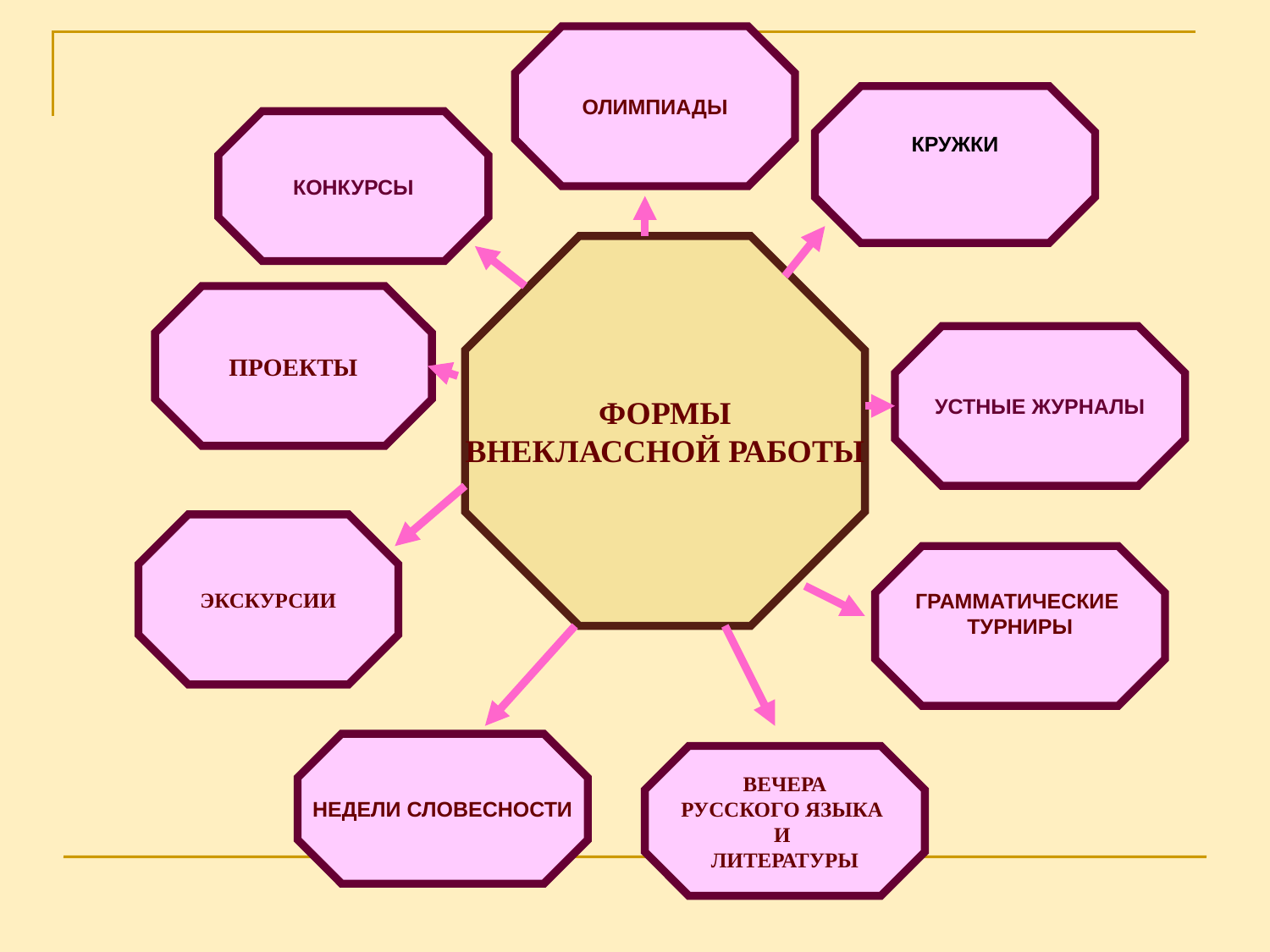

ОЛИМПИАДЫ
КРУЖКИ

КОНКУРСЫ

ФОРМЫ
ВНЕКЛАССНОЙ РАБОТЫ

ПРОЕКТЫ
УСТНЫЕ ЖУРНАЛЫ

ЭКСКУРСИИ
ГРАММАТИЧЕСКИЕ
ТУРНИРЫ

НЕДЕЛИ СЛОВЕСНОСТИ
ВЕЧЕРА
РУССКОГО ЯЗЫКА
И
ЛИТЕРАТУРЫ